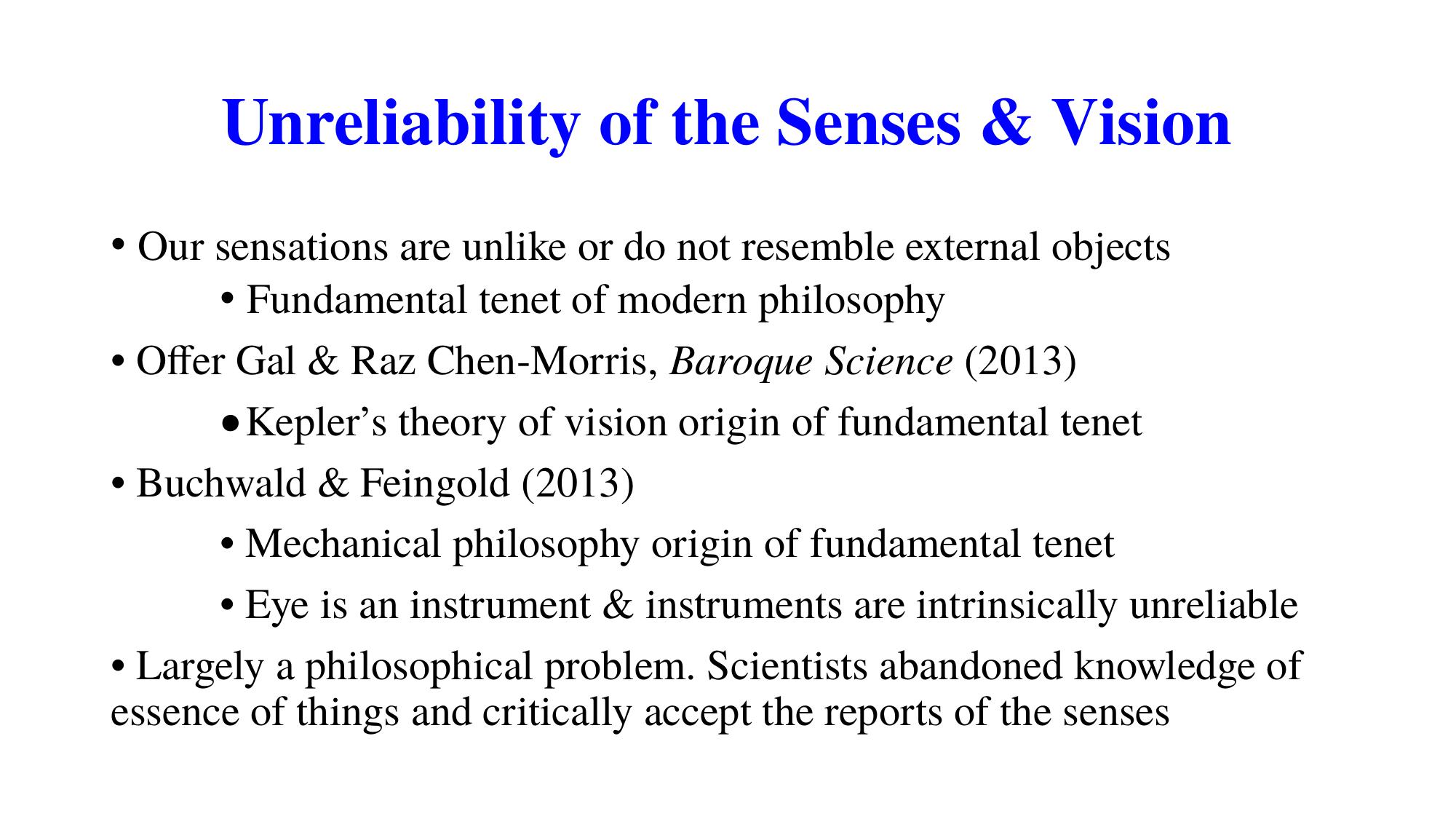

# Unreliability of the Senses & Vision
Our sensations are unlike or do not resemble external objects
Fundamental tenet of modern philosophy
• Offer Gal & Raz Chen-Morris, Baroque Science (2013)
	• Kepler’s theory of vision origin of fundamental tenet
• Buchwald & Feingold (2013)
	• Mechanical philosophy origin of fundamental tenet
	• Eye is an instrument & instruments are intrinsically unreliable
• Largely a philosophical problem. Scientists abandoned knowledge of essence of things and critically accept the reports of the senses